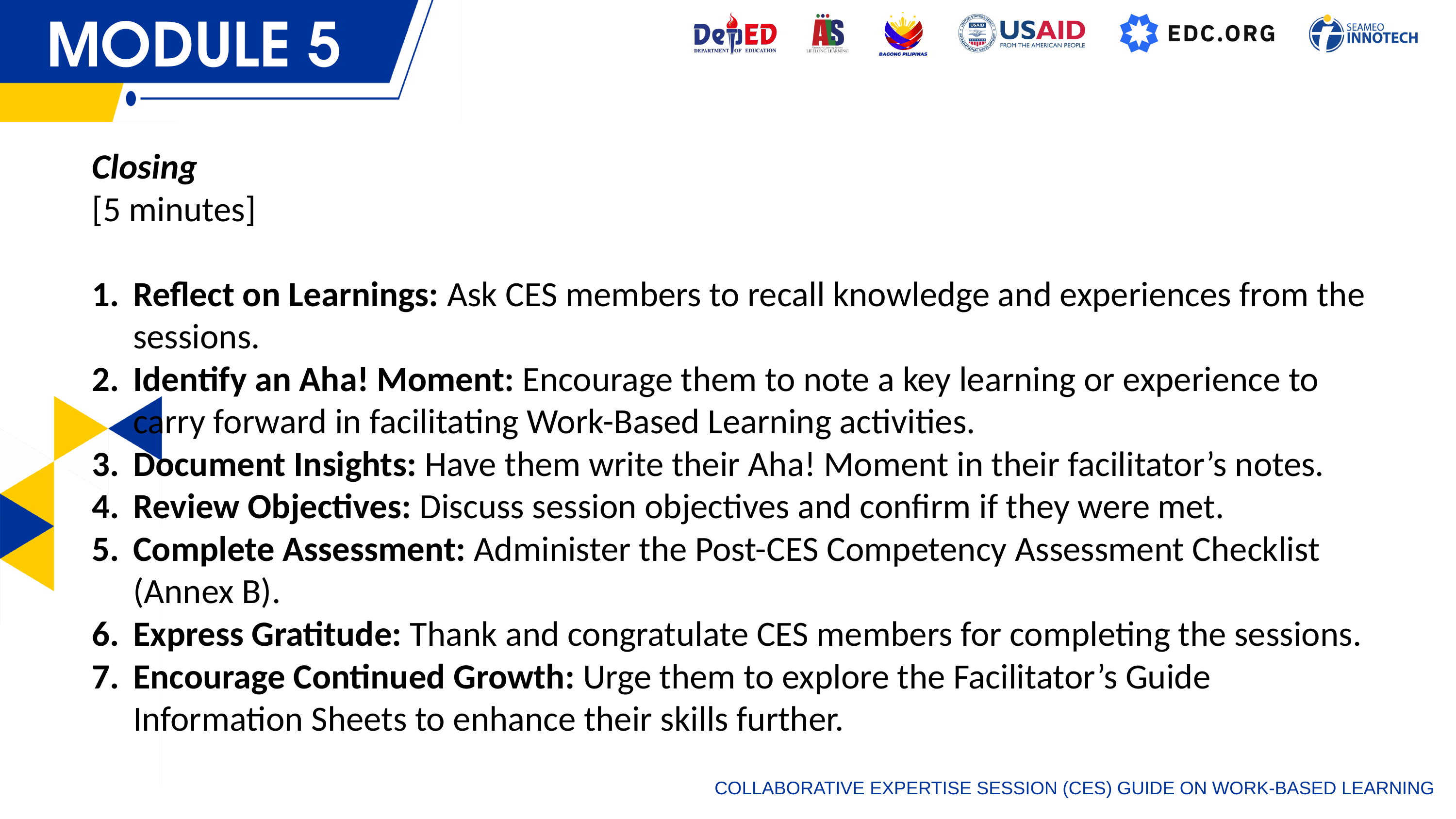

MODULE 5

MODULE 1
Closing
[5 minutes]

Reflect on Learnings: Ask CES members to recall knowledge and experiences from the sessions.
Identify an Aha! Moment: Encourage them to note a key learning or experience to carry forward in facilitating Work-Based Learning activities.
Document Insights: Have them write their Aha! Moment in their facilitator’s notes.
Review Objectives: Discuss session objectives and confirm if they were met.
Complete Assessment: Administer the Post-CES Competency Assessment Checklist (Annex B).
Express Gratitude: Thank and congratulate CES members for completing the sessions.
Encourage Continued Growth: Urge them to explore the Facilitator’s Guide Information Sheets to enhance their skills further.

COLLABORATIVE EXPERTISE SESSION (CES) GUIDE ON WORK-BASED LEARNING